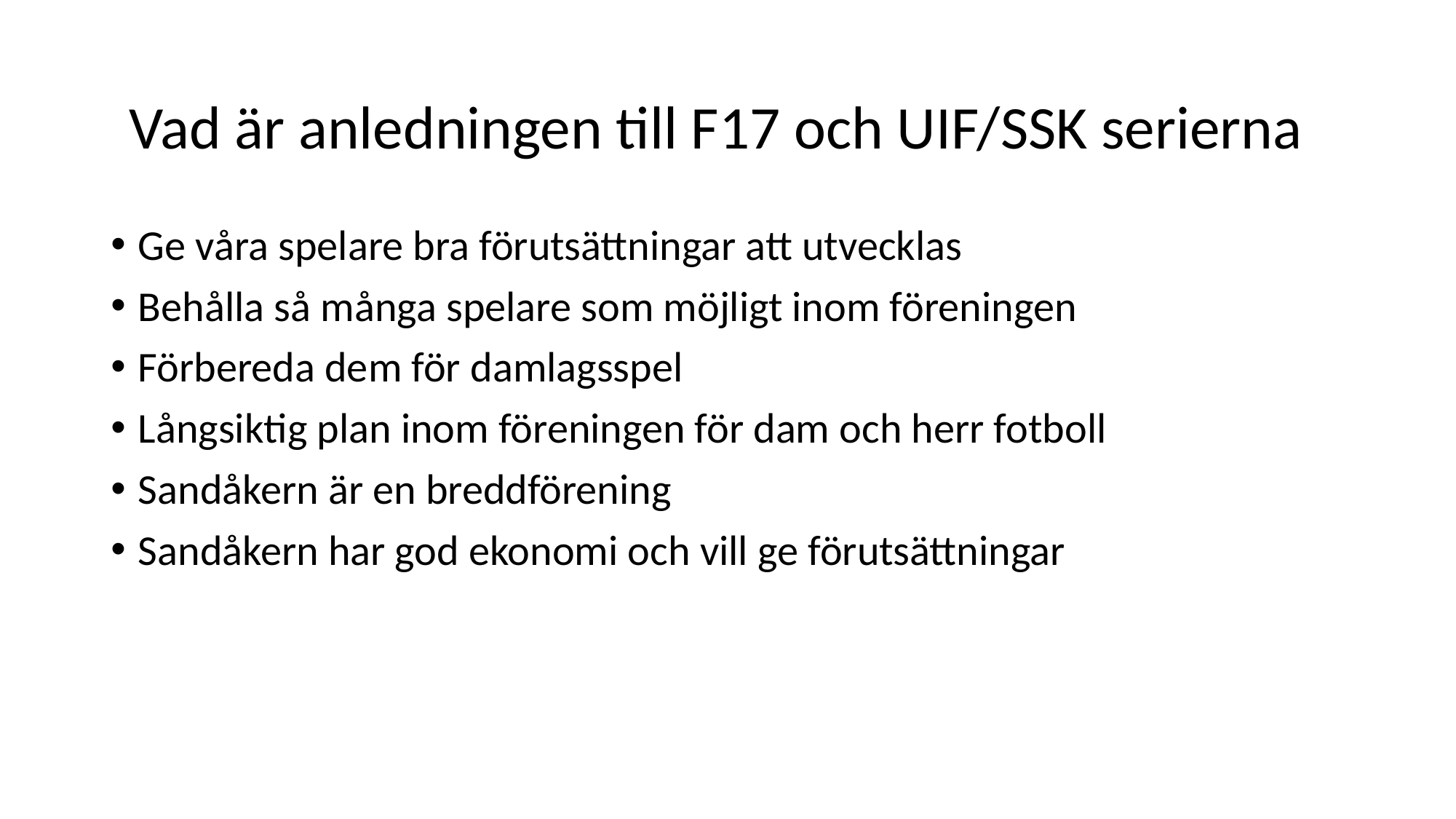

# Vad är anledningen till F17 och UIF/SSK serierna
Ge våra spelare bra förutsättningar att utvecklas
Behålla så många spelare som möjligt inom föreningen
Förbereda dem för damlagsspel
Långsiktig plan inom föreningen för dam och herr fotboll
Sandåkern är en breddförening
Sandåkern har god ekonomi och vill ge förutsättningar